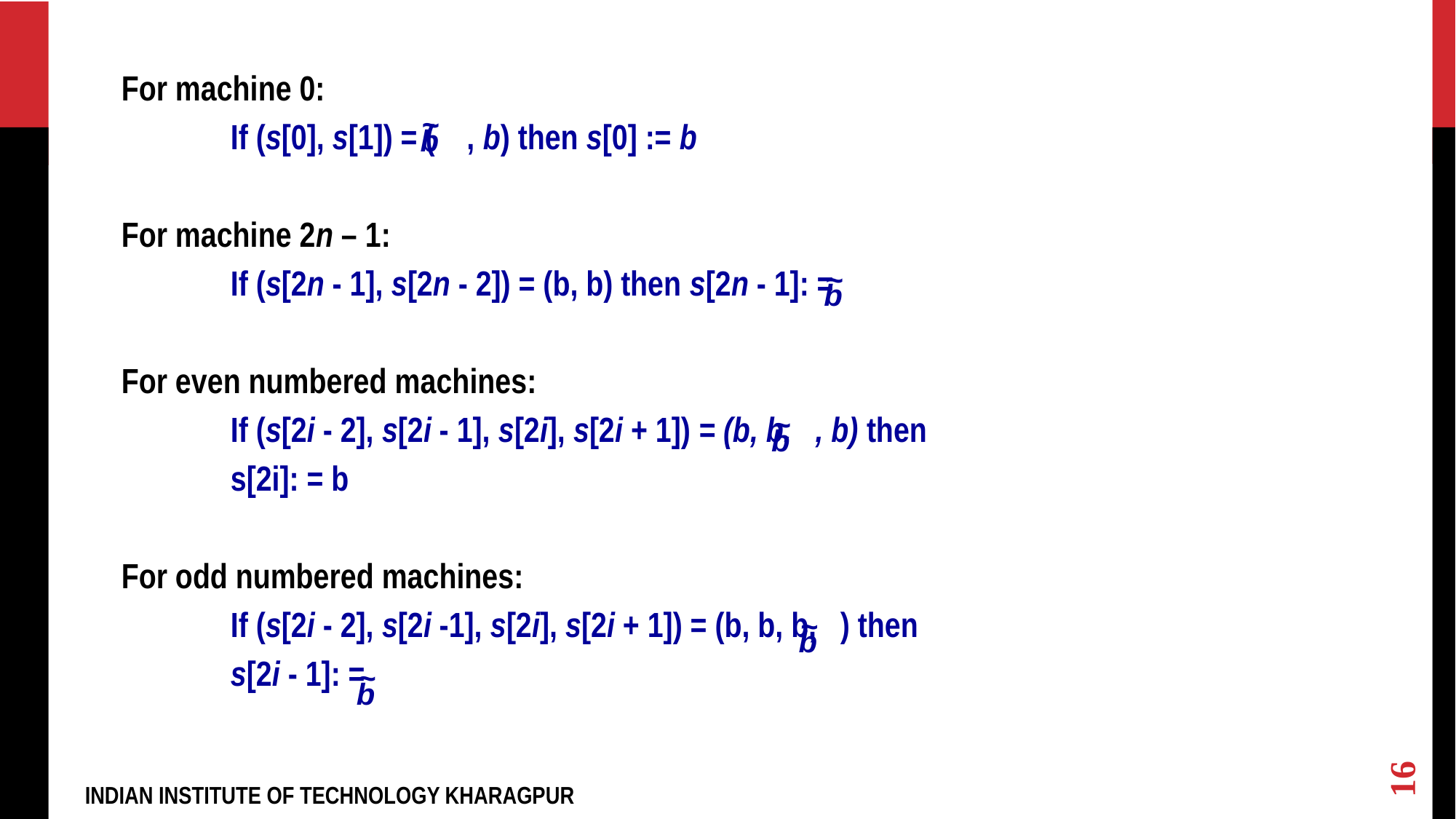

For machine 0:
	If (s[0], s[1]) = (    , b) then s[0] := b

For machine 2n – 1:
	If (s[2n - 1], s[2n - 2]) = (b, b) then s[2n - 1]: =

For even numbered machines:
	If (s[2i - 2], s[2i - 1], s[2i], s[2i + 1]) = (b, b,   , b) then
	s[2i]: = b

For odd numbered machines:
	If (s[2i - 2], s[2i -1], s[2i], s[2i + 1]) = (b, b, b,   ) then
	s[2i - 1]: =
~
b
~
b
~
b
~
b
~
b
16
INDIAN INSTITUTE OF TECHNOLOGY KHARAGPUR